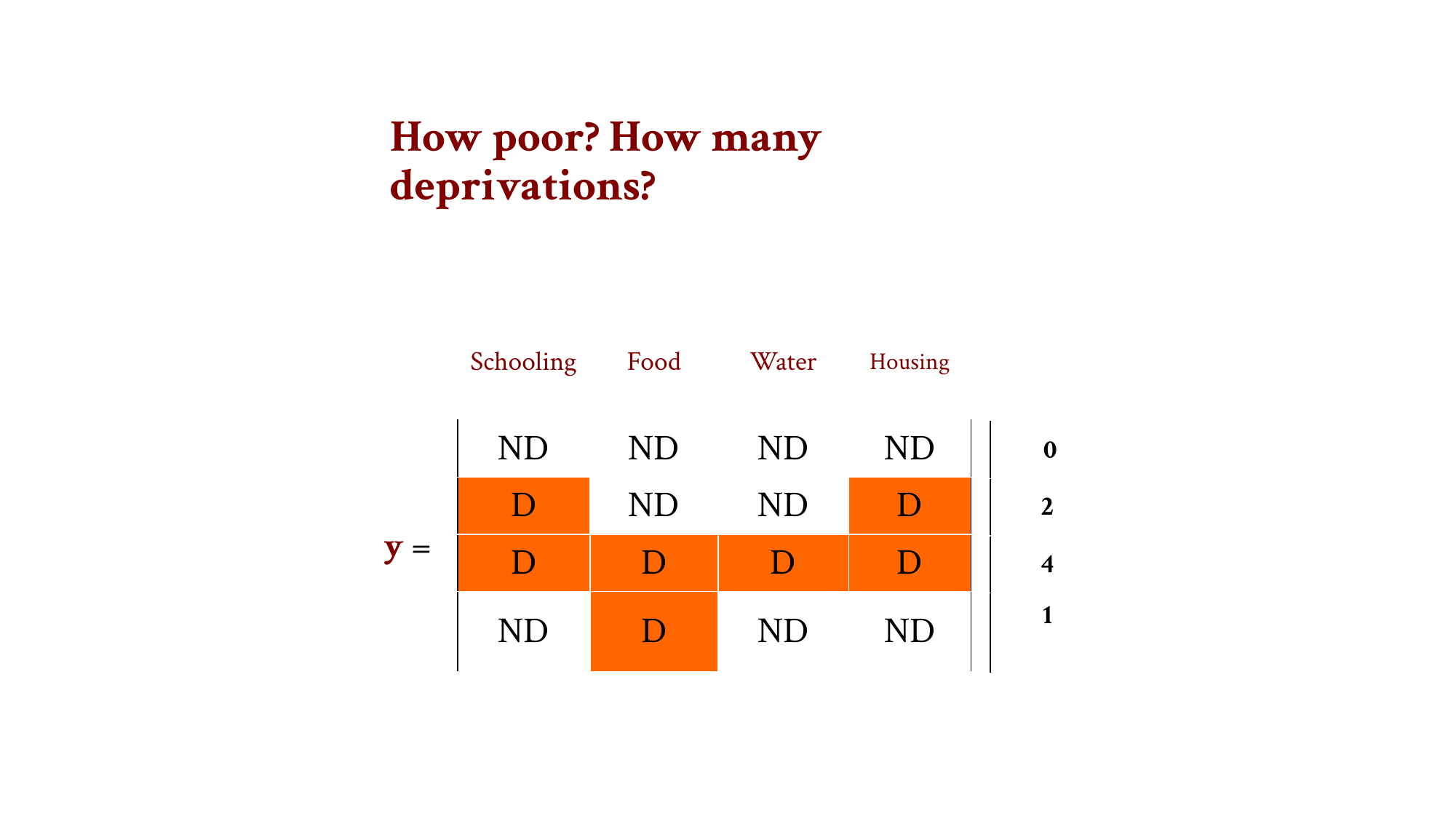

# How poor? How many deprivations?
|  | Schooling | Food | Water | Housing |
| --- | --- | --- | --- | --- |
| y = | ND | ND | ND | ND |
|  | D | ND | ND | D |
|  | D | D | D | D |
|  | ND | D | ND | ND |
|  |  |  |  |  |
|  |
| --- |
| 0 |
| 2 |
| 4 |
| 1 |
|  |